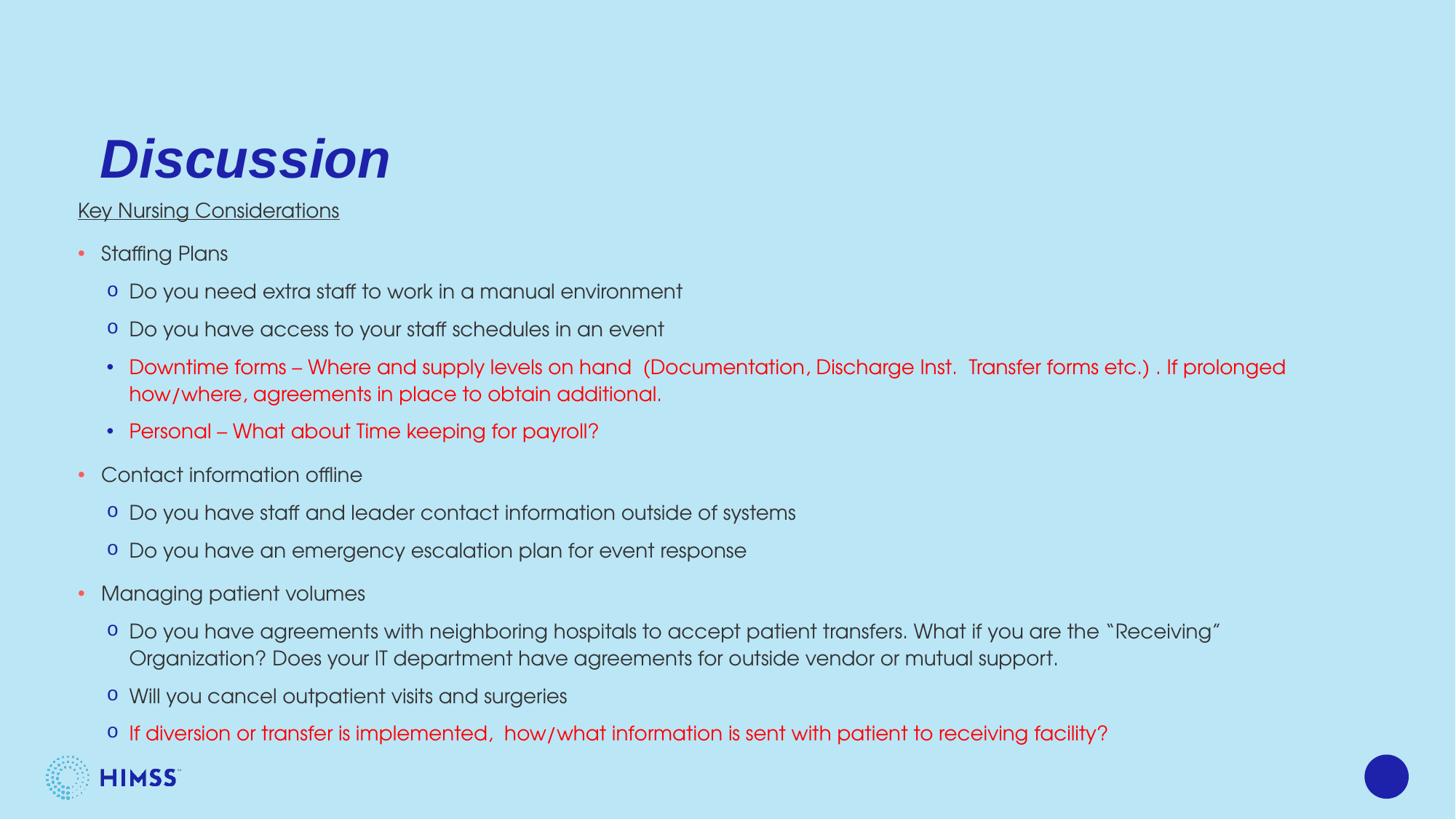

# Discussion
Key Nursing Considerations
Staffing Plans
Do you need extra staff to work in a manual environment
Do you have access to your staff schedules in an event
Downtime forms – Where and supply levels on hand  (Documentation, Discharge Inst.  Transfer forms etc.) . If prolonged how/where, agreements in place to obtain additional.
Personal – What about Time keeping for payroll?
Contact information offline
Do you have staff and leader contact information outside of systems
Do you have an emergency escalation plan for event response
Managing patient volumes
Do you have agreements with neighboring hospitals to accept patient transfers. What if you are the “Receiving” Organization? Does your IT department have agreements for outside vendor or mutual support.
Will you cancel outpatient visits and surgeries
If diversion or transfer is implemented,  how/what information is sent with patient to receiving facility?